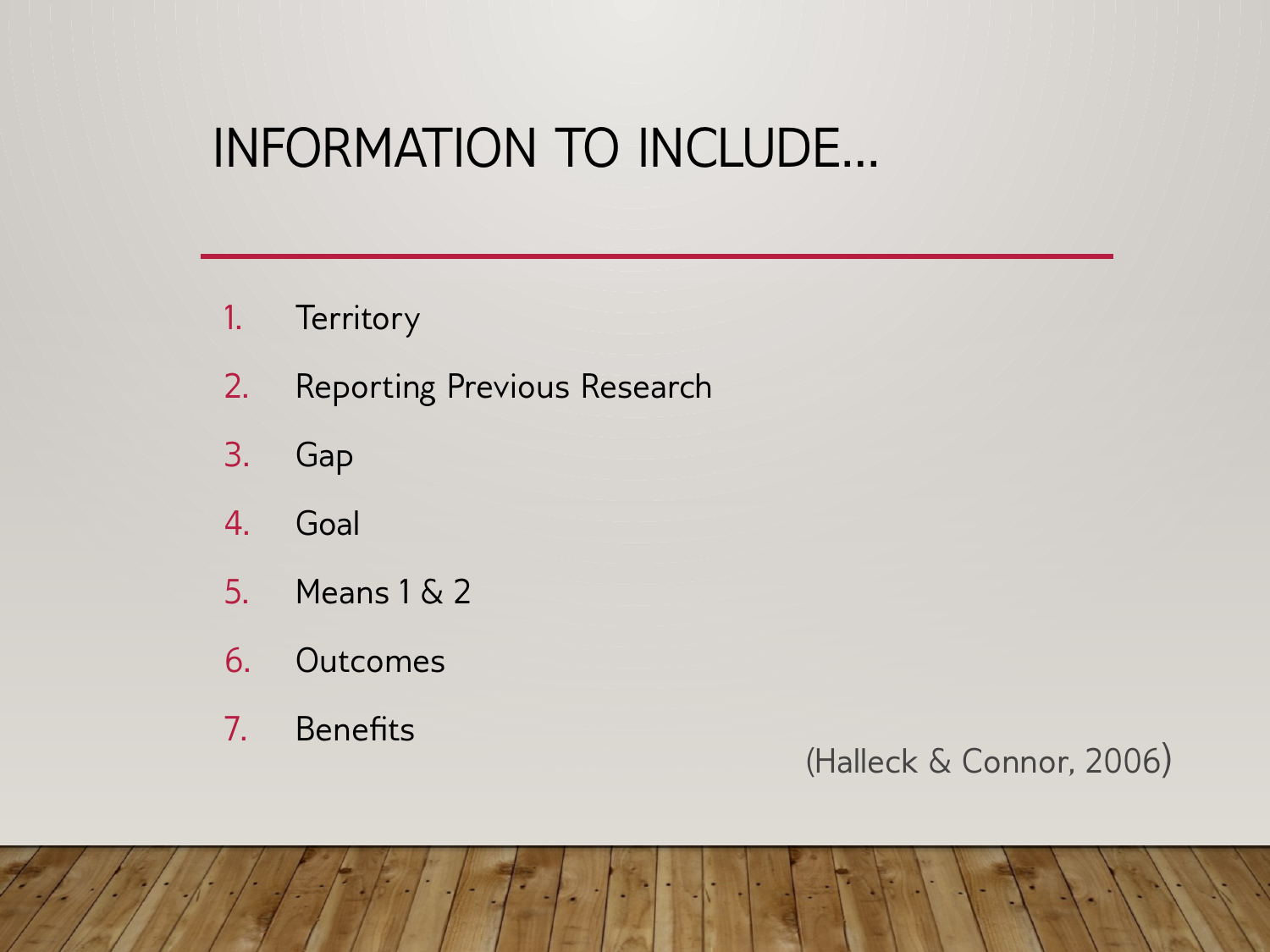

# information to include…
Territory
Reporting Previous Research
Gap
Goal
Means 1 & 2
Outcomes
Benefits
(Halleck & Connor, 2006)